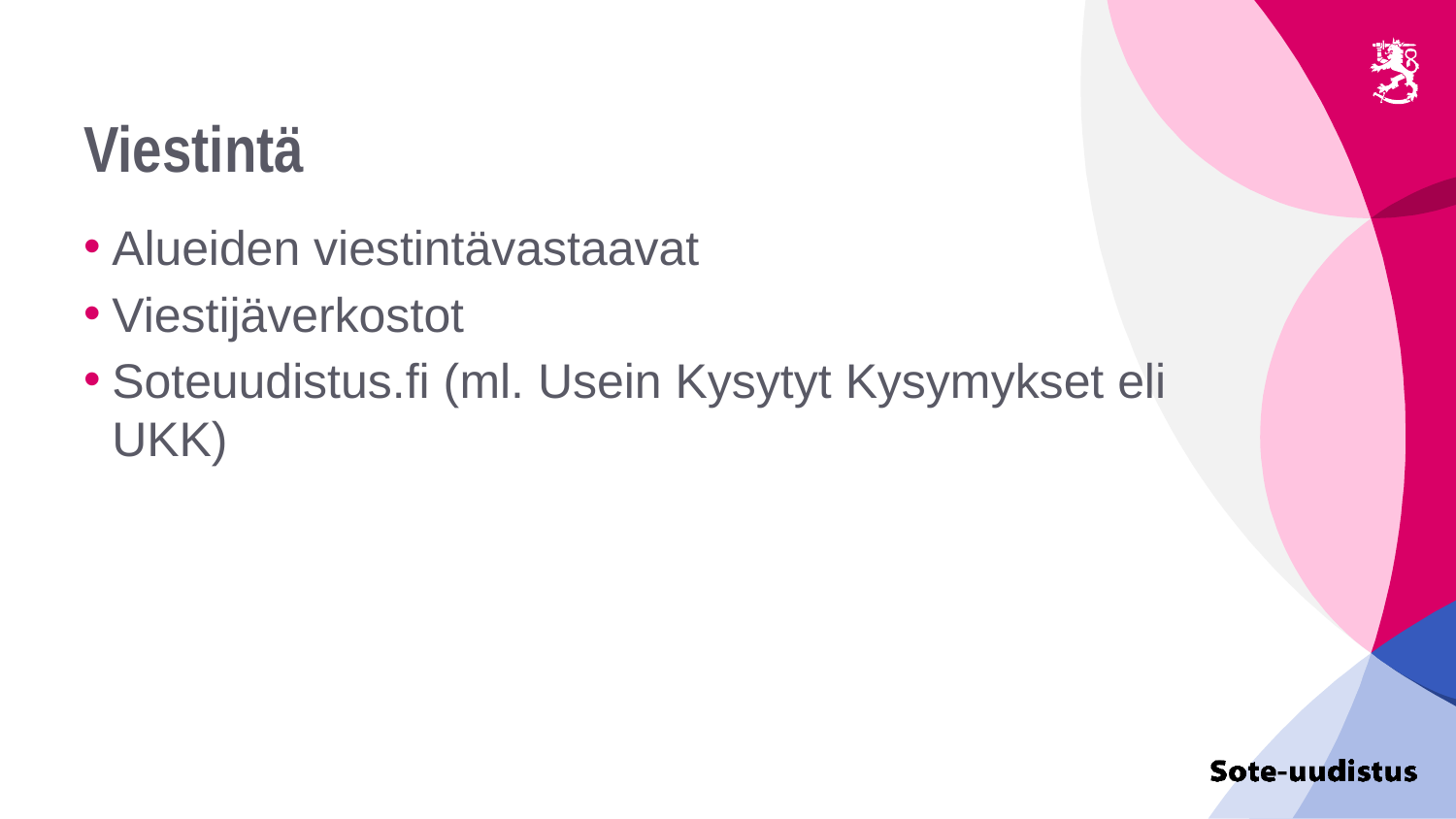

# Viestintä
Alueiden viestintävastaavat
Viestijäverkostot
Soteuudistus.fi (ml. Usein Kysytyt Kysymykset eli UKK)